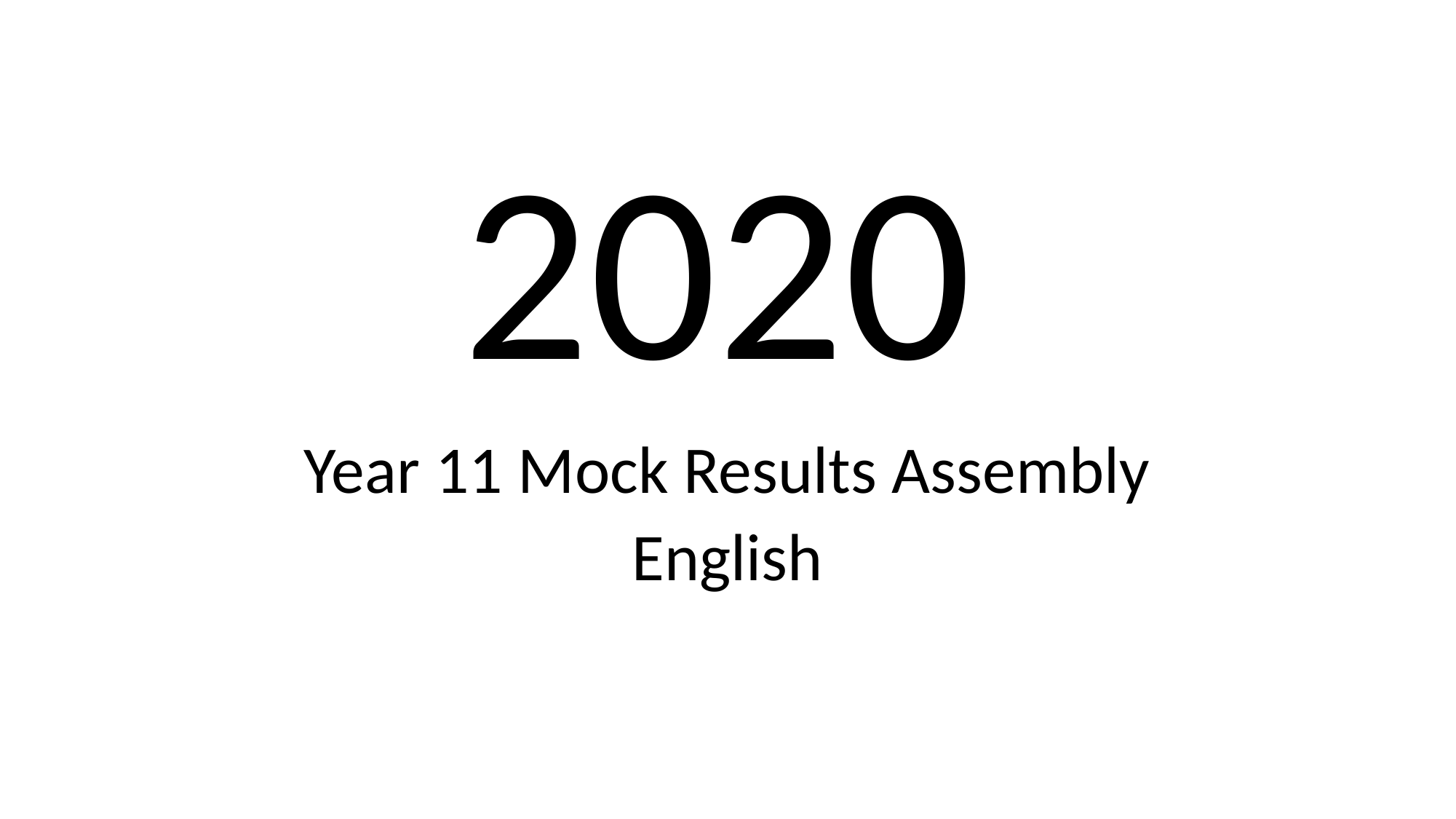

# 2020
Year 11 Mock Results Assembly
English